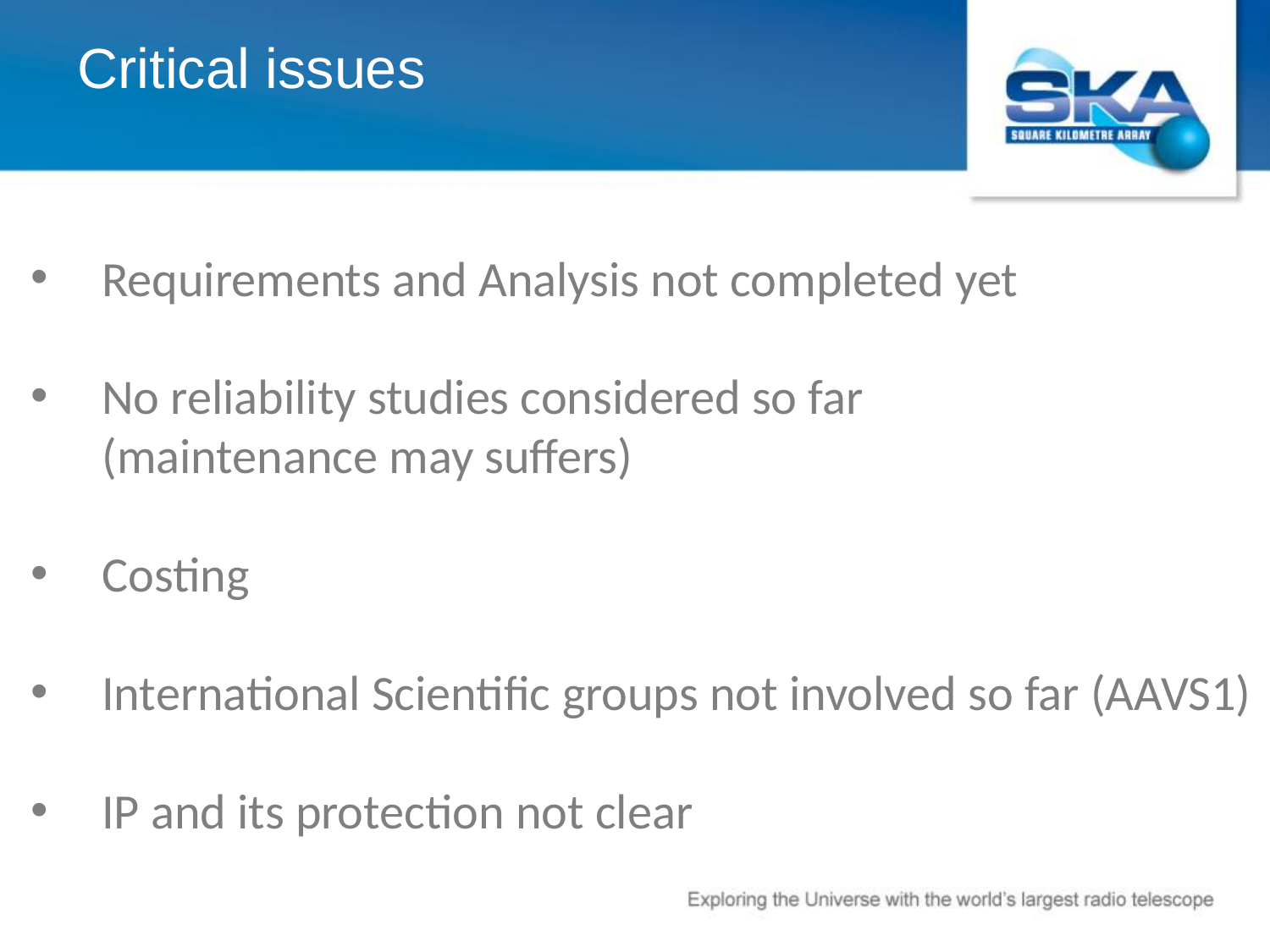

Critical issues
Requirements and Analysis not completed yet

No reliability studies considered so far
(maintenance may suffers)

Costing

International Scientific groups not involved so far (AAVS1)

IP and its protection not clear